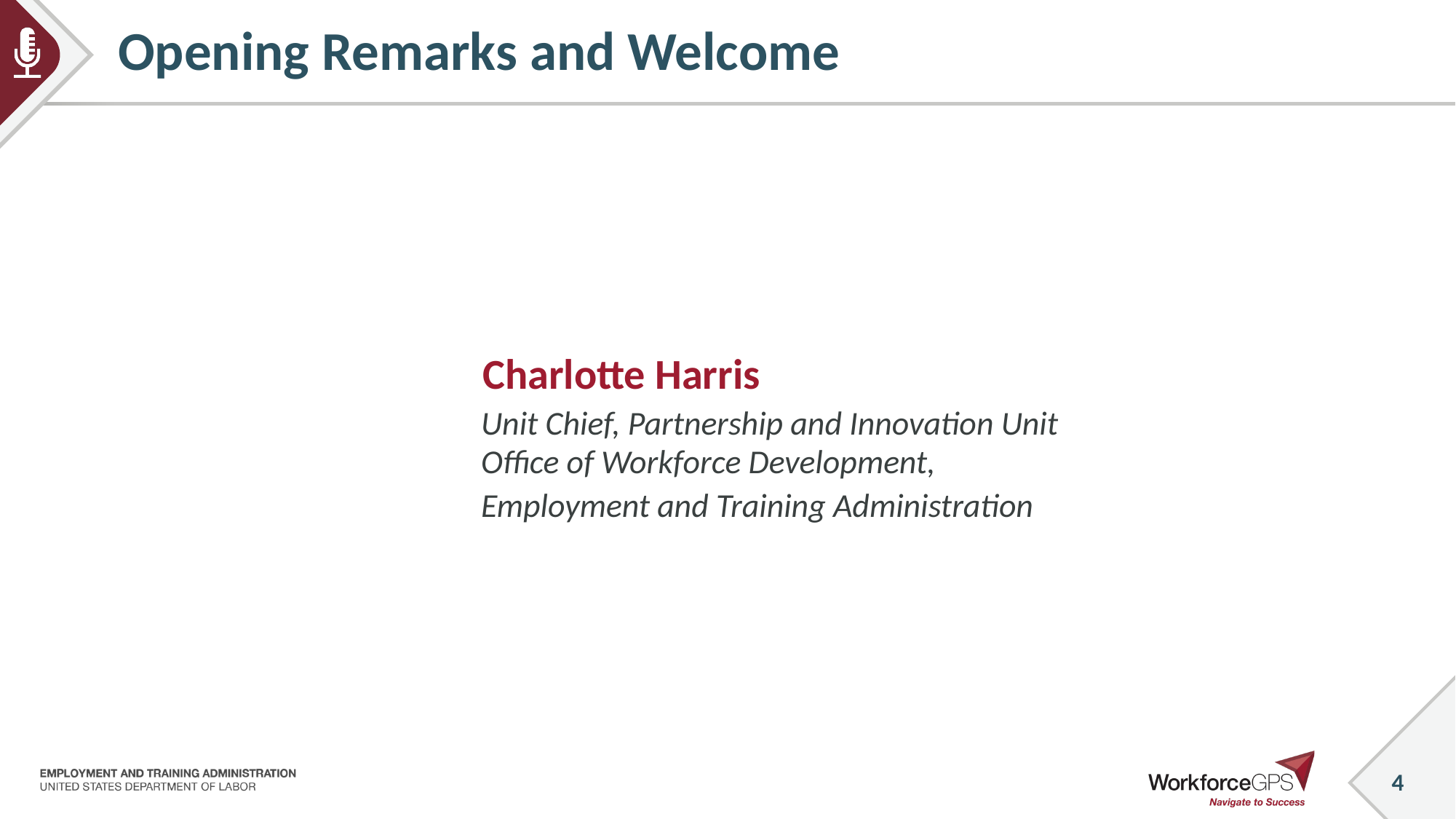

# Opening Remarks and Welcome
   Charlotte Harris
Unit Chief, Partnership and Innovation Unit                       Office of Workforce Development,
Employment and Training Administration
4